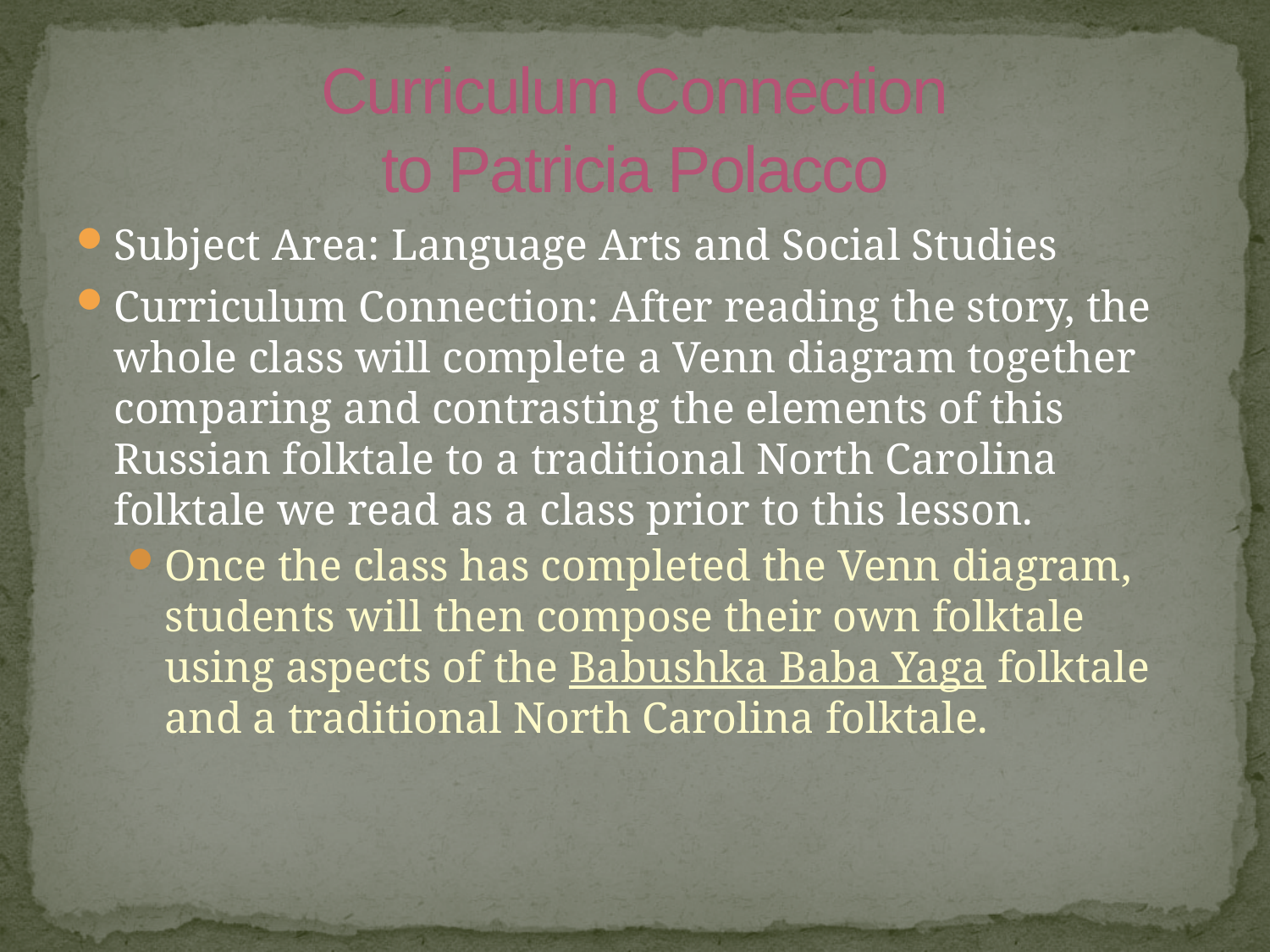

# Curriculum Connection to Patricia Polacco
Subject Area: Language Arts and Social Studies
Curriculum Connection: After reading the story, the whole class will complete a Venn diagram together comparing and contrasting the elements of this Russian folktale to a traditional North Carolina folktale we read as a class prior to this lesson.
Once the class has completed the Venn diagram, students will then compose their own folktale using aspects of the Babushka Baba Yaga folktale and a traditional North Carolina folktale.